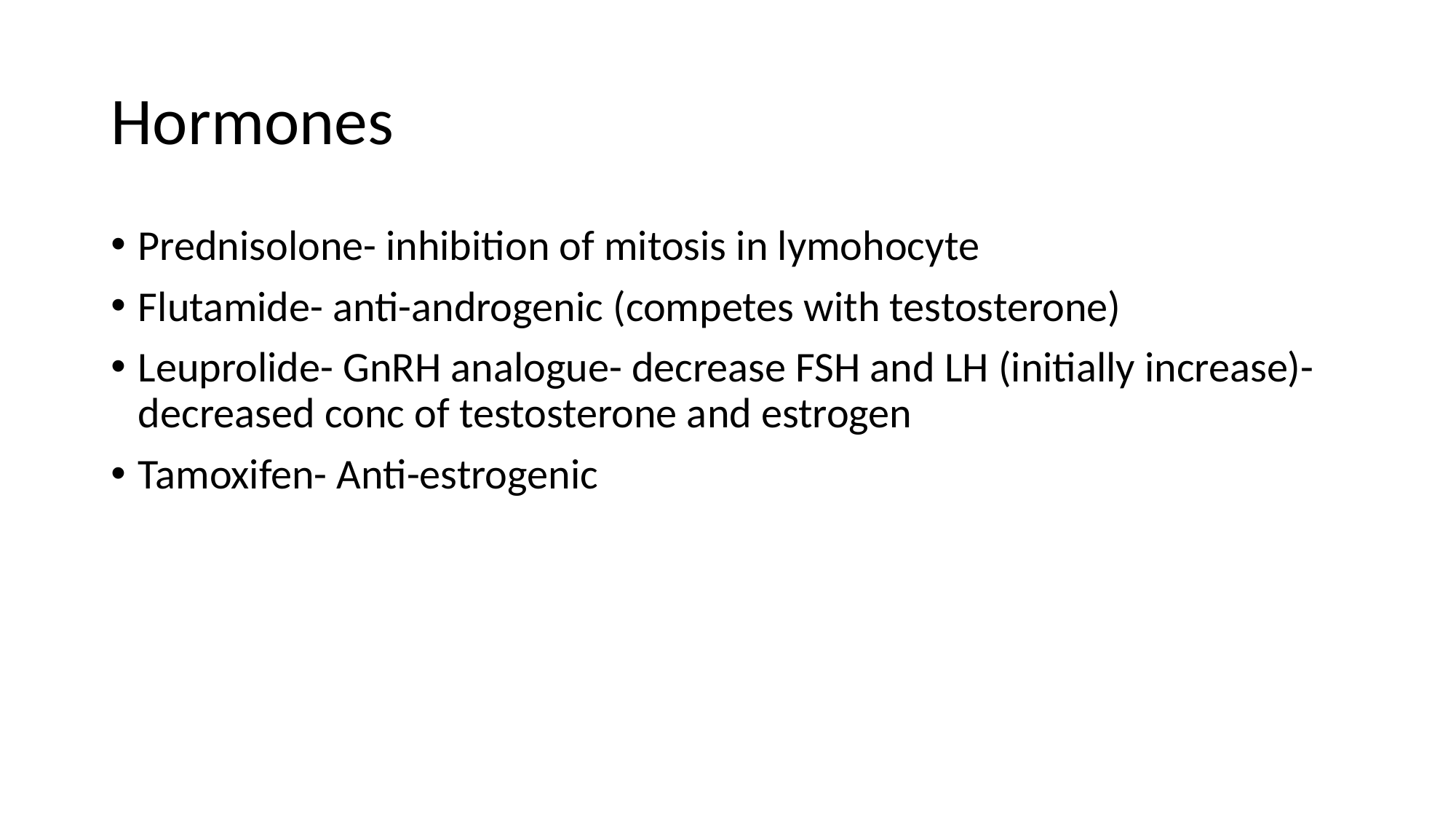

# Hormones
Prednisolone- inhibition of mitosis in lymohocyte
Flutamide- anti-androgenic (competes with testosterone)
Leuprolide- GnRH analogue- decrease FSH and LH (initially increase)- decreased conc of testosterone and estrogen
Tamoxifen- Anti-estrogenic